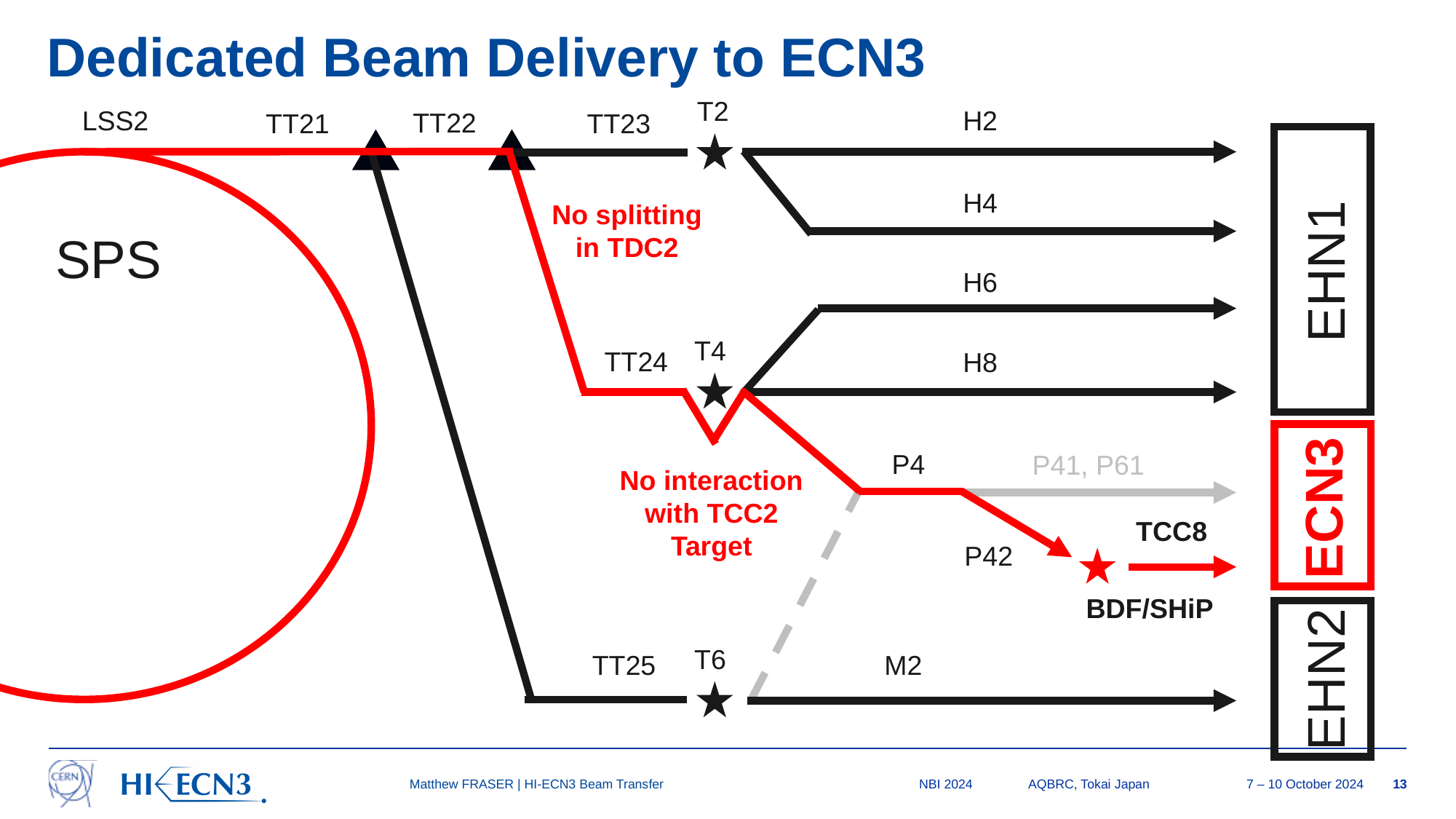

Dedicated Beam Delivery to ECN3
T2
H2
LSS2
TT22
TT23
TT21

H4
No splitting
in TDC2
SPS
EHN1
H6
T4
TT24
H8

P4
P41, P61
No interaction with TCC2 Target
ECN3
TCC8
P42

BDF/SHiP

T6
EHN2
TT25
M2

Matthew FRASER | HI-ECN3 Beam Transfer
NBI 2024	AQBRC, Tokai Japan	7 – 10 October 2024
13